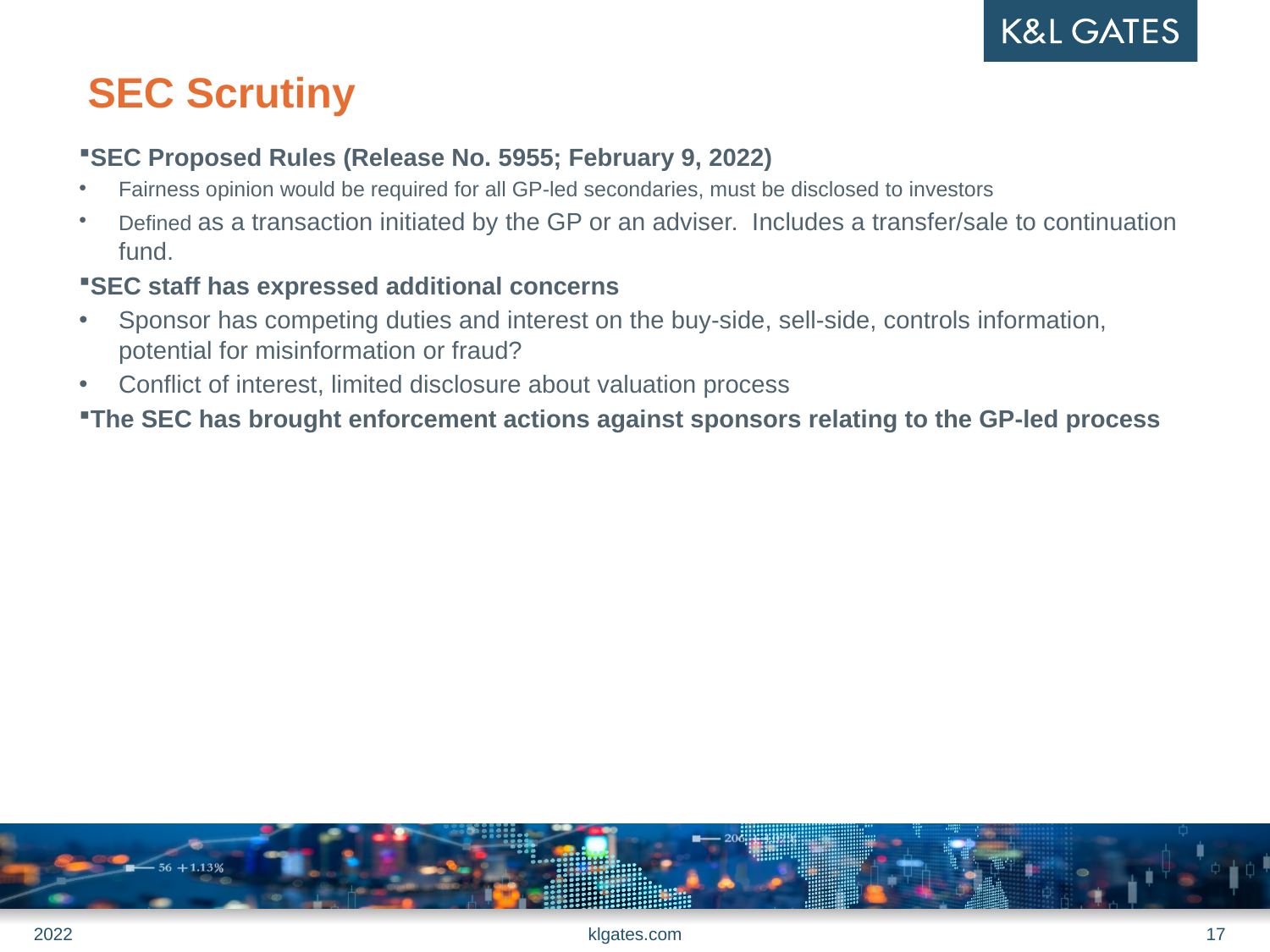

# SEC Scrutiny
SEC Proposed Rules (Release No. 5955; February 9, 2022)
Fairness opinion would be required for all GP-led secondaries, must be disclosed to investors
Defined as a transaction initiated by the GP or an adviser.  Includes a transfer/sale to continuation fund.
SEC staff has expressed additional concerns
Sponsor has competing duties and interest on the buy-side, sell-side, controls information, potential for misinformation or fraud?
Conflict of interest, limited disclosure about valuation process
The SEC has brought enforcement actions against sponsors relating to the GP-led process

2022
klgates.com
17